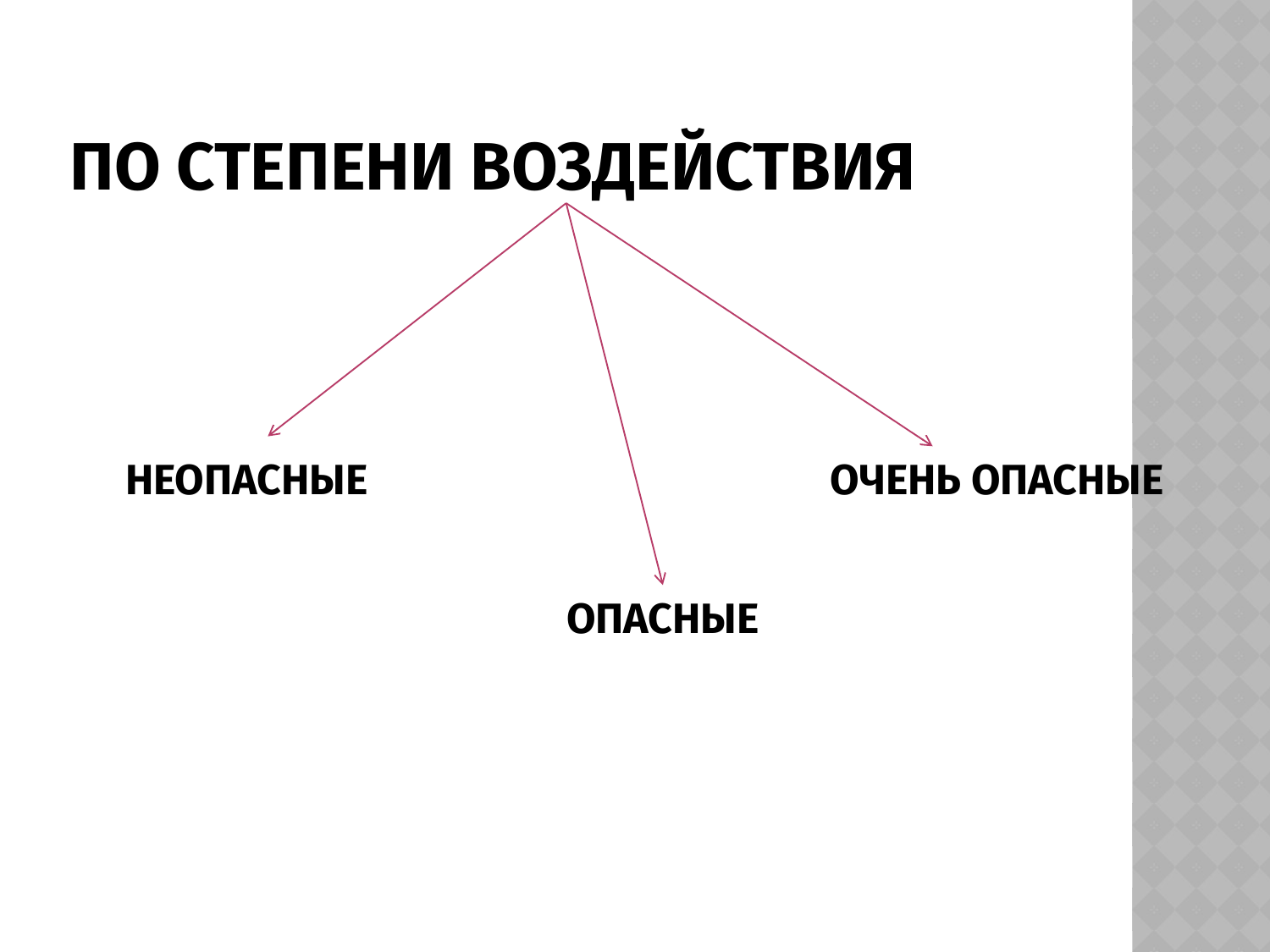

# ПО СТЕПЕНИ ВОЗДЕЙСТВИЯ
НЕОПАСНЫЕ
ОЧЕНЬ ОПАСНЫЕ
ОПАСНЫЕ